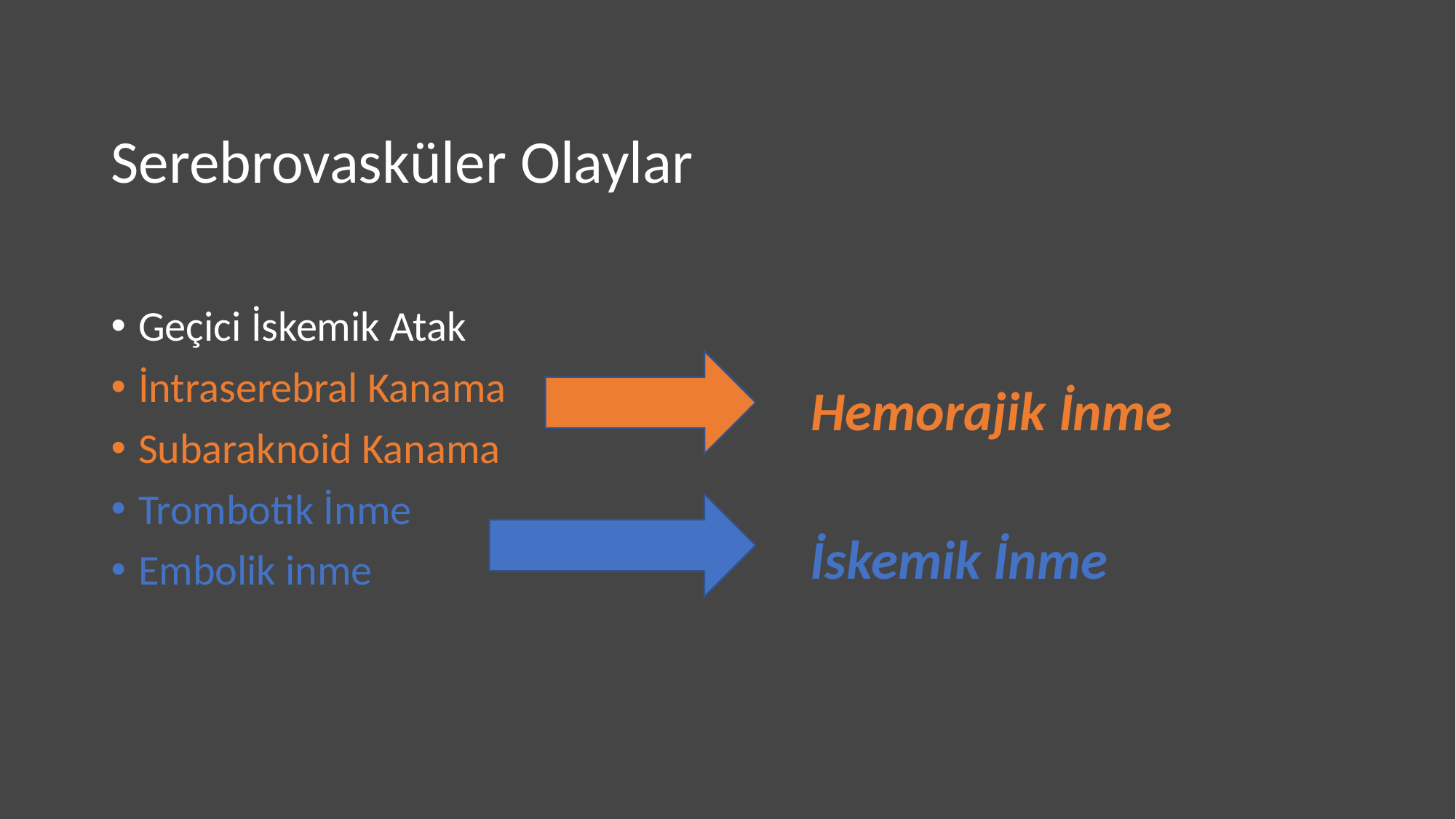

# Serebrovasküler Olaylar
Geçici İskemik Atak
İntraserebral Kanama
Subaraknoid Kanama
Trombotik İnme
Embolik inme

Hemorajik İnme

İskemik İnme